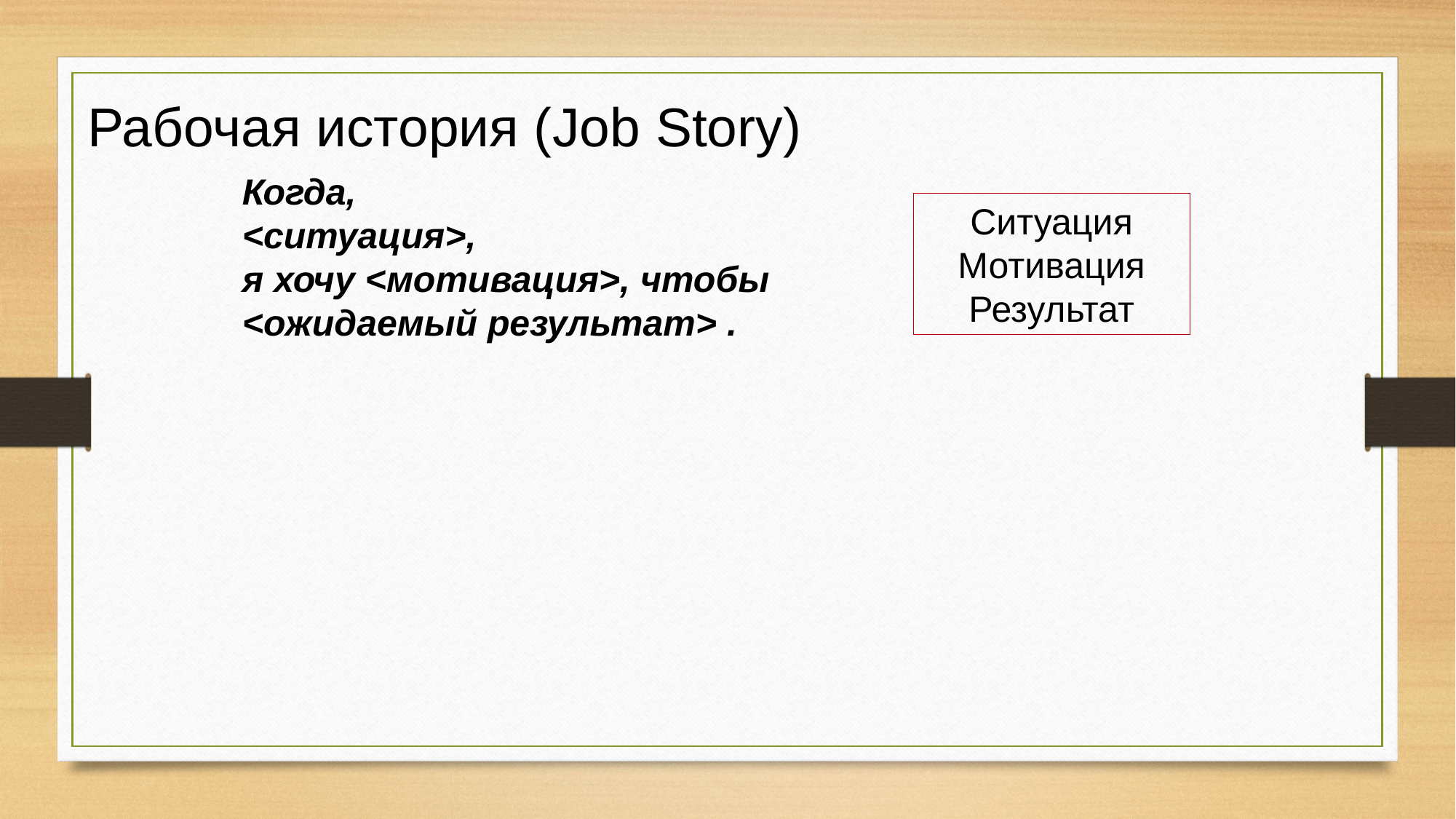

Рабочая история (Job Story)
Когда,
<ситуация>,
я хочу <мотивация>, чтобы
<ожидаемый результат> .
Ситуация
Мотивация
Результат